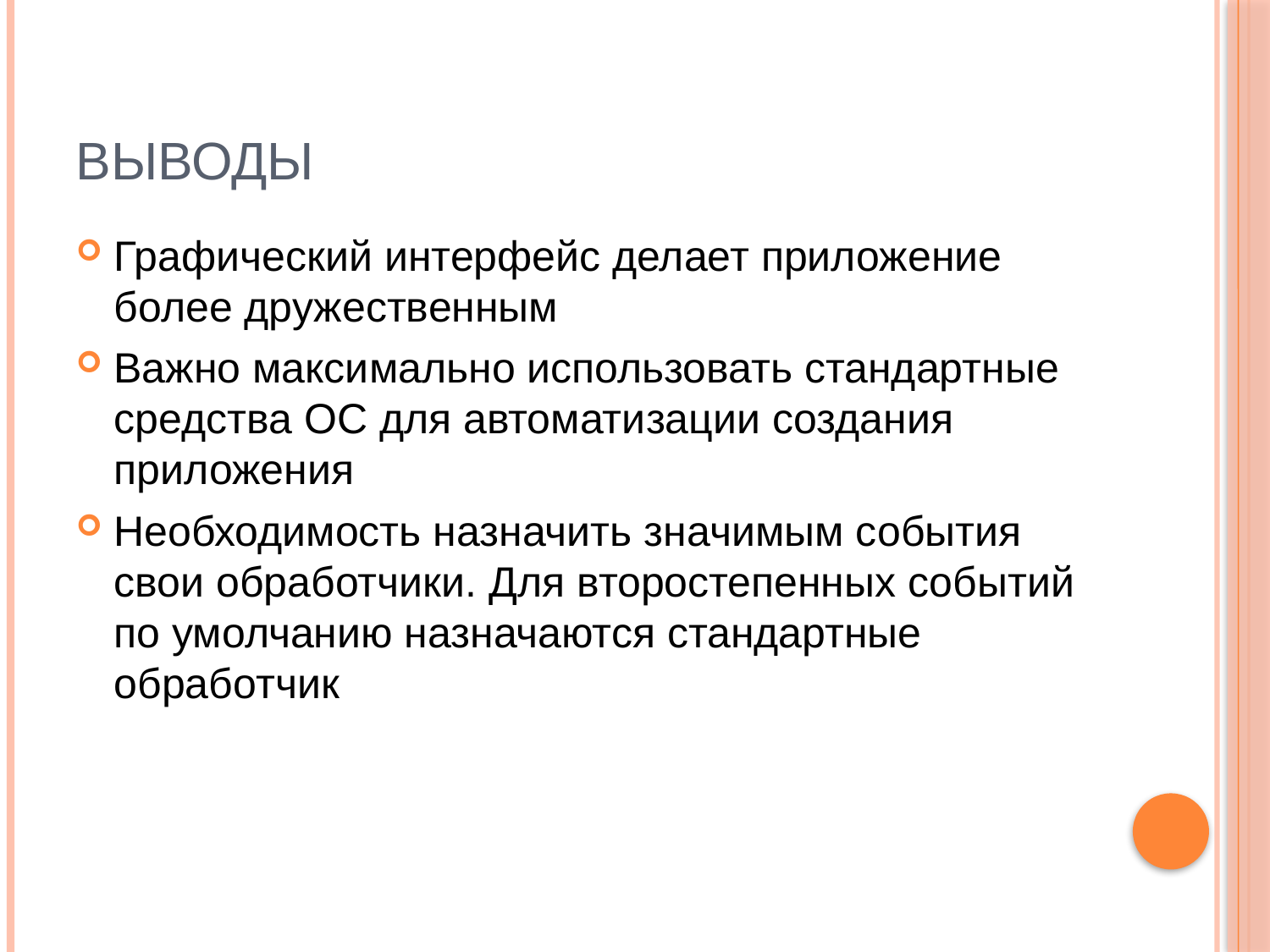

# Выводы
Графический интерфейс делает приложение более дружественным
Важно максимально использовать стандартные средства ОС для автоматизации создания приложения
Необходимость назначить значимым события свои обработчики. Для второстепенных событий по умолчанию назначаются стандартные обработчик